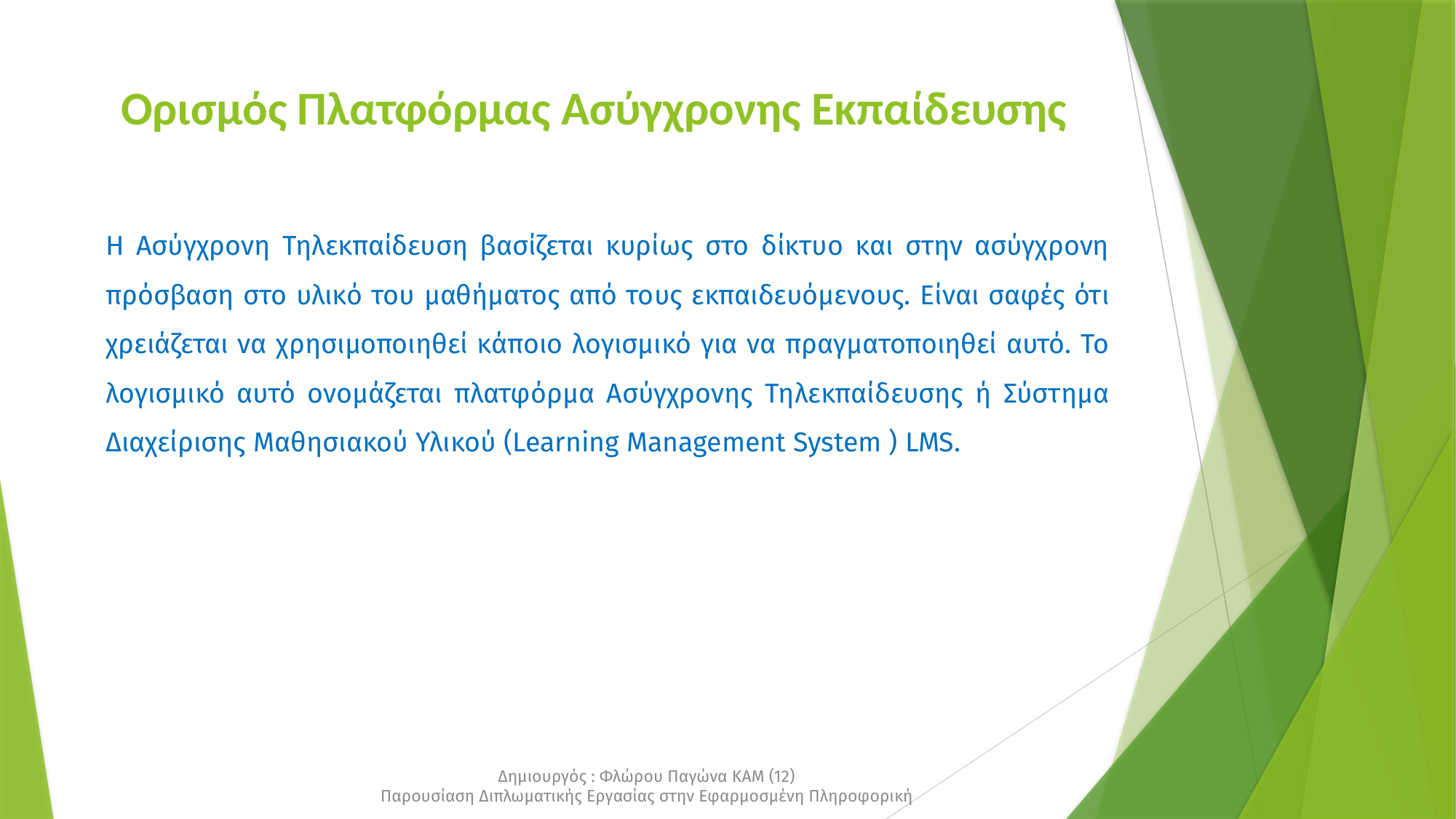

# Ορισμός Πλατφόρμας Ασύγχρονης Εκπαίδευσης
Η Ασύγχρονη Τηλεκπαίδευση βασίζεται κυρίως στο δίκτυο και στην ασύγχρονη πρόσβαση στο υλικό του μαθήματος από τους εκπαιδευόμενους. Είναι σαφές ότι χρειάζεται να χρησιμοποιηθεί κάποιο λογισμικό για να πραγματοποιηθεί αυτό. Το λογισμικό αυτό ονομάζεται πλατφόρμα Ασύγχρονης Τηλεκπαίδευσης ή Σύστημα Διαχείρισης Μαθησιακού Υλικού (Learning Management System ) LMS.
Δημιουργός : Φλώρου Παγώνα ΚΑΜ (12)
Παρουσίαση Διπλωματικής Εργασίας στην Εφαρμοσμένη Πληροφορική